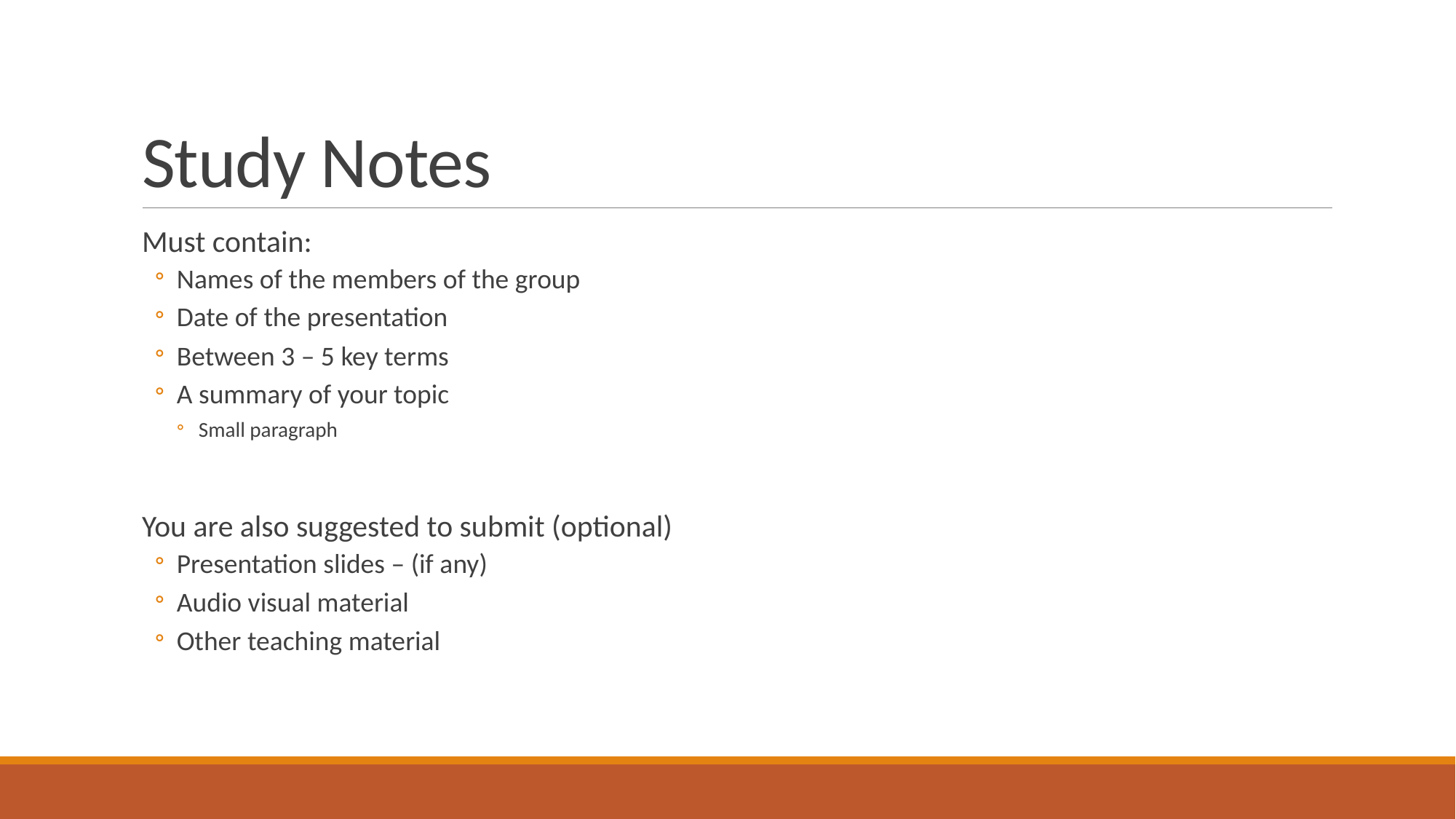

# Study Notes
Must contain:
Names of the members of the group
Date of the presentation
Between 3 – 5 key terms
A summary of your topic
Small paragraph

You are also suggested to submit (optional)
Presentation slides – (if any)
Audio visual material
Other teaching material